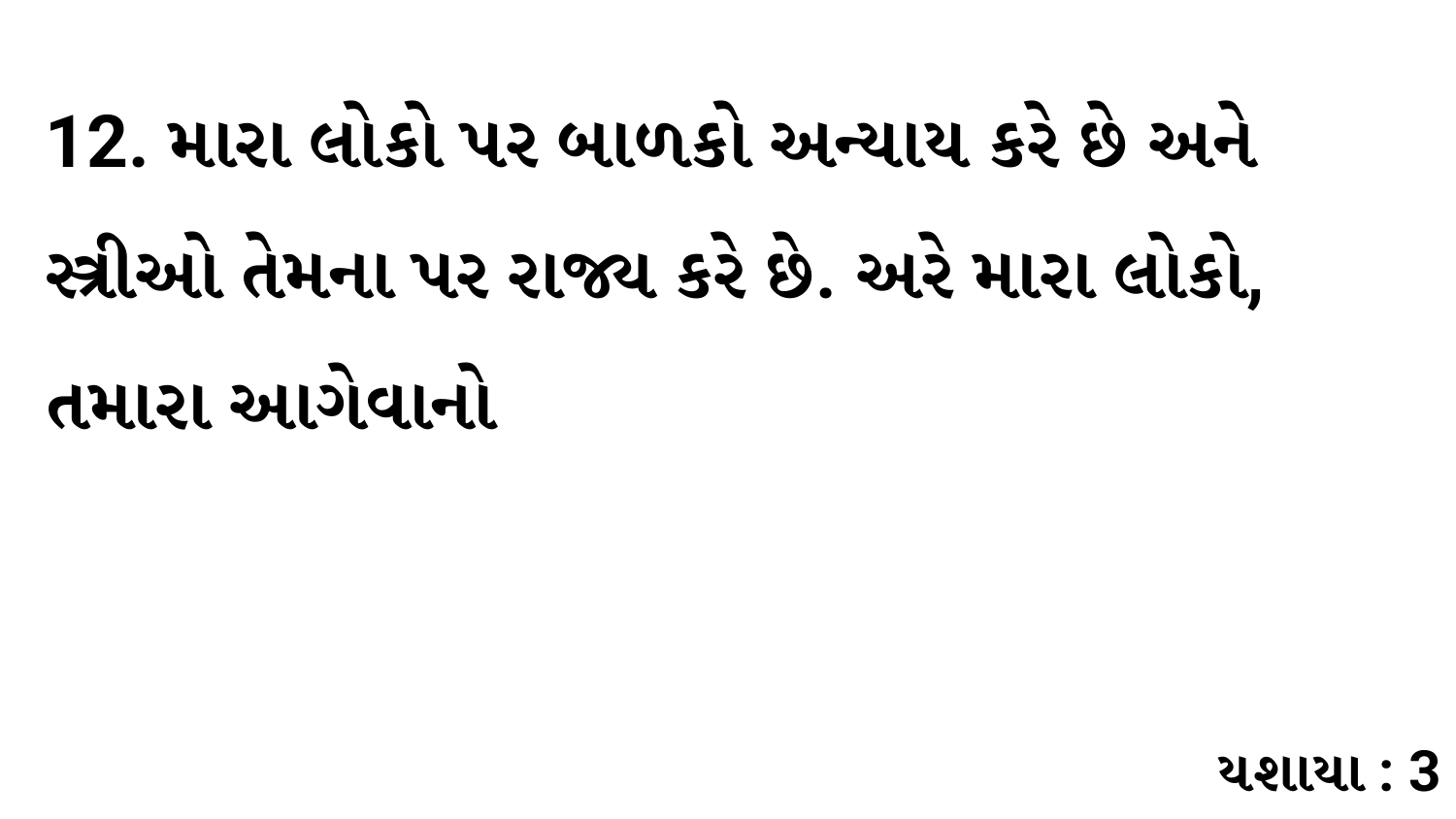

12. મારા લોકો પર બાળકો અન્યાય કરે છે અને સ્ત્રીઓ તેમના પર રાજ્ય કરે છે. અરે મારા લોકો, તમારા આગેવાનો
યશાયા : 3